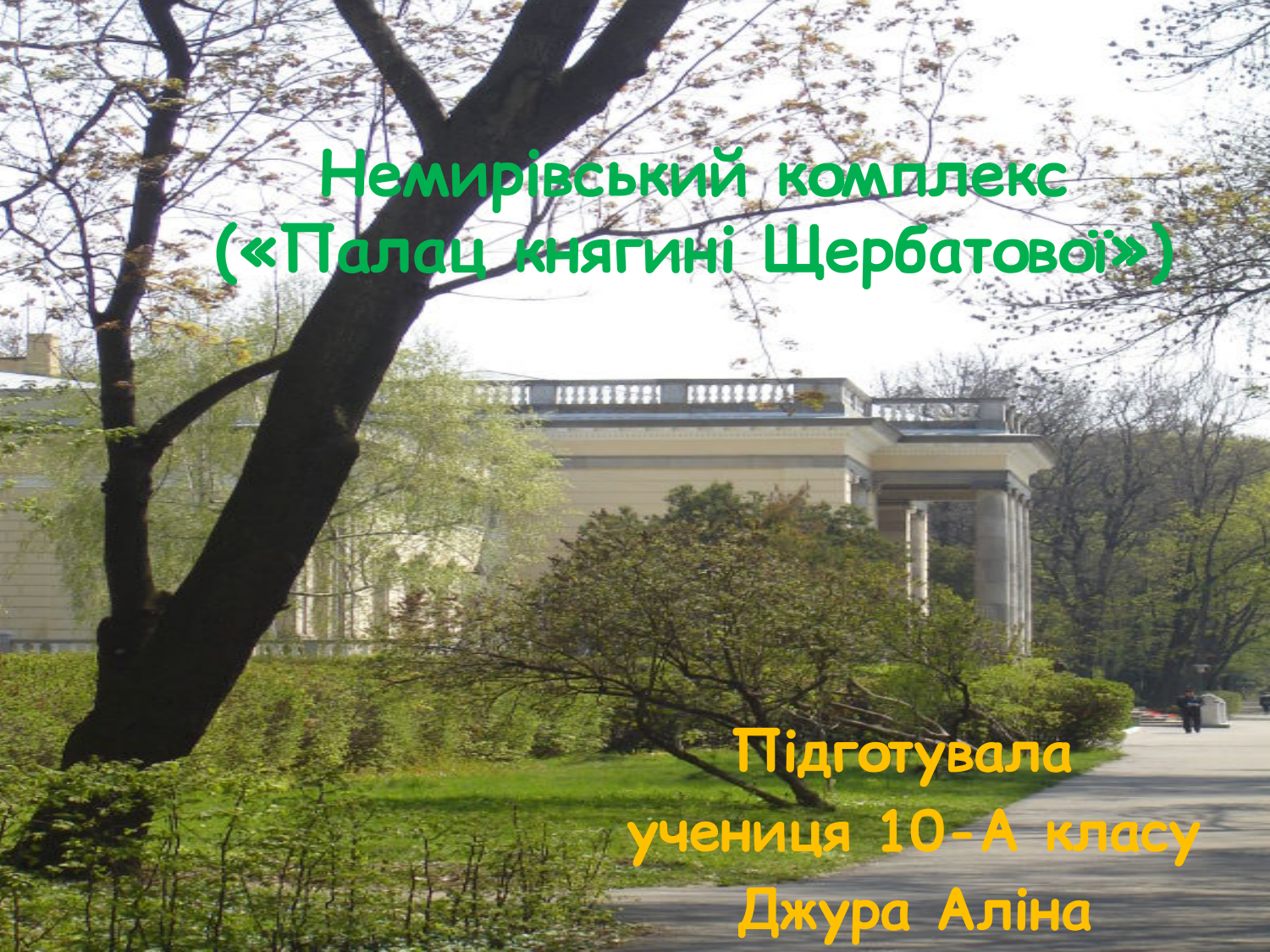

# Немирівський комплекс («Палац княгині Щербатової»)
Підготувала
учениця 10-А класу
Джура Аліна